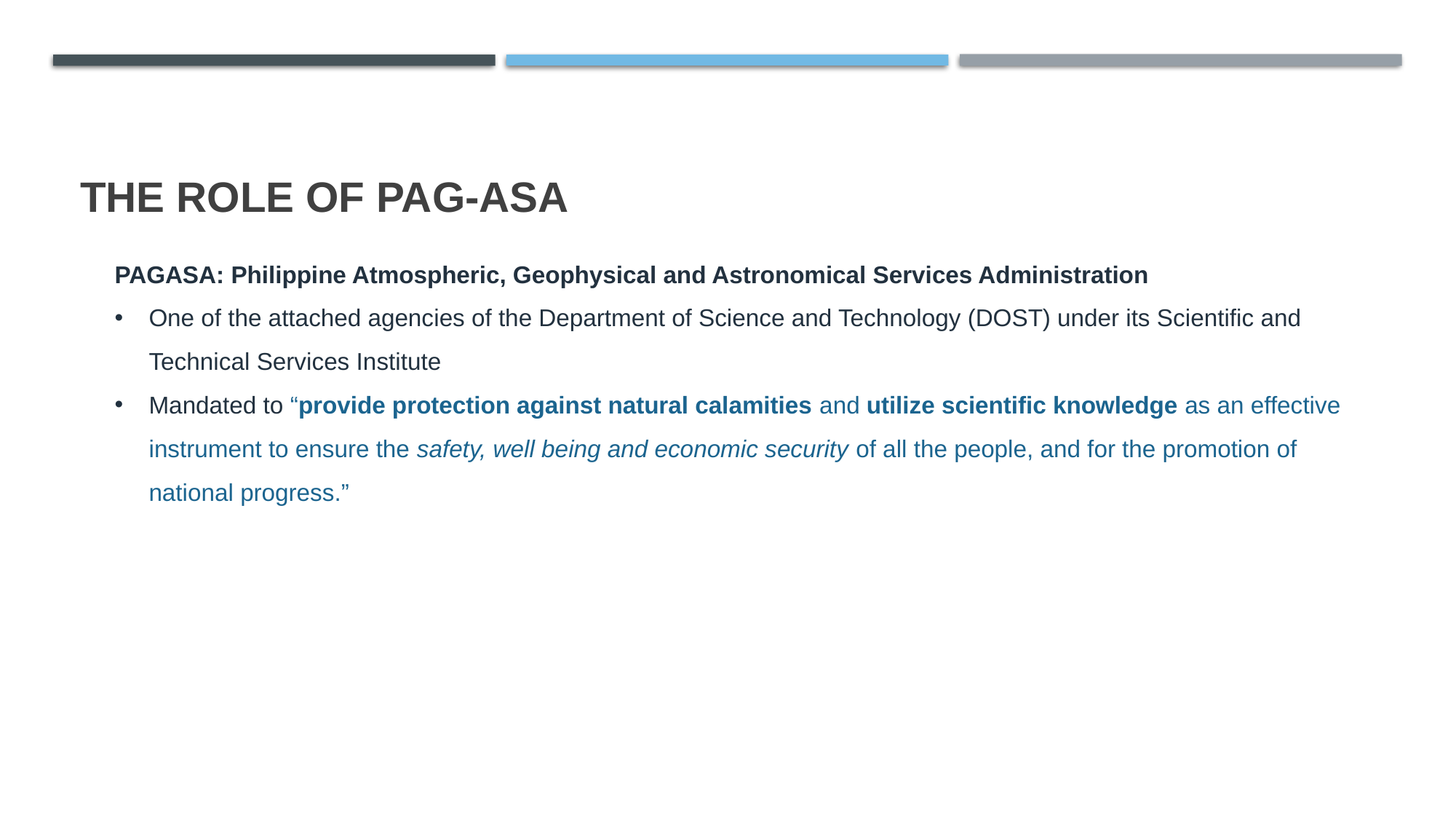

# THE ROLE OF PAG-ASA
PAGASA: Philippine Atmospheric, Geophysical and Astronomical Services Administration
One of the attached agencies of the Department of Science and Technology (DOST) under its Scientific and Technical Services Institute
Mandated to “provide protection against natural calamities and utilize scientific knowledge as an effective instrument to ensure the safety, well being and economic security of all the people, and for the promotion of national progress.”